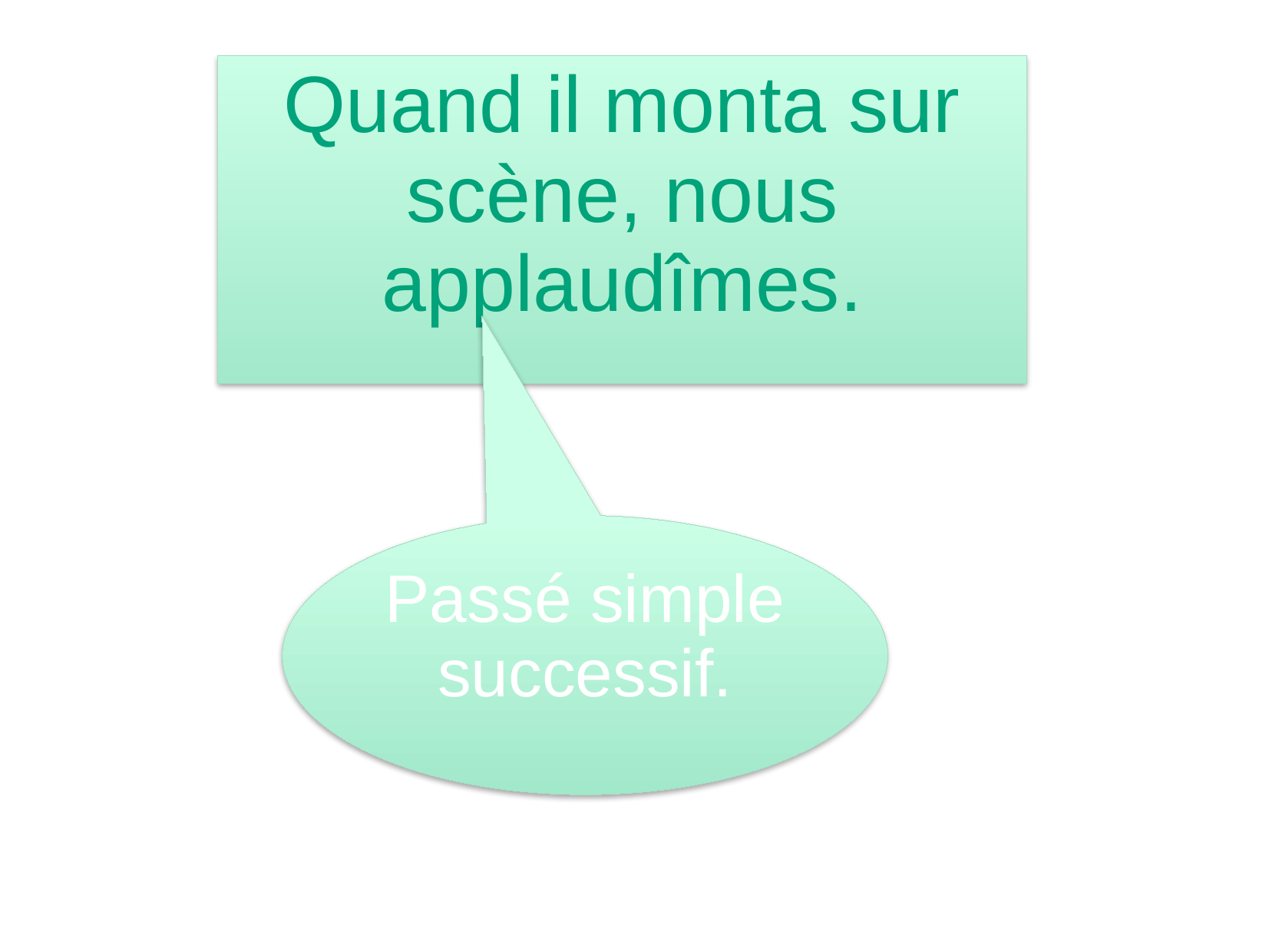

Quand il monta sur scène, nous applaudîmes.
Passé simple successif.
68